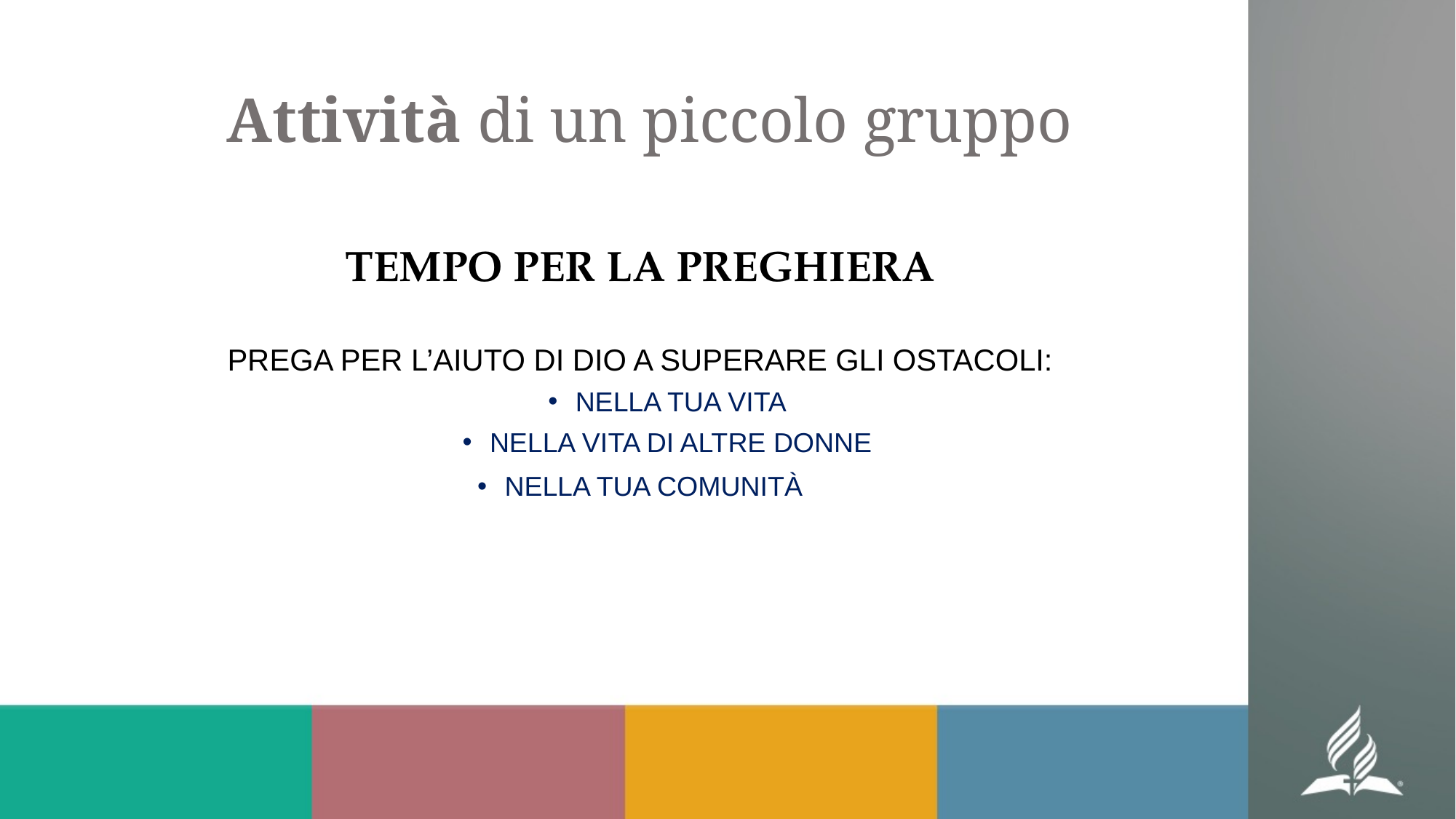

# Attività di un piccolo gruppo
TEMPO PER LA PREGHIERA

PREGA PER L’AIUTO DI DIO A SUPERARE GLI OSTACOLI:
NELLA TUA VITA
NELLA VITA DI ALTRE DONNE
NELLA TUA COMUNITÀ